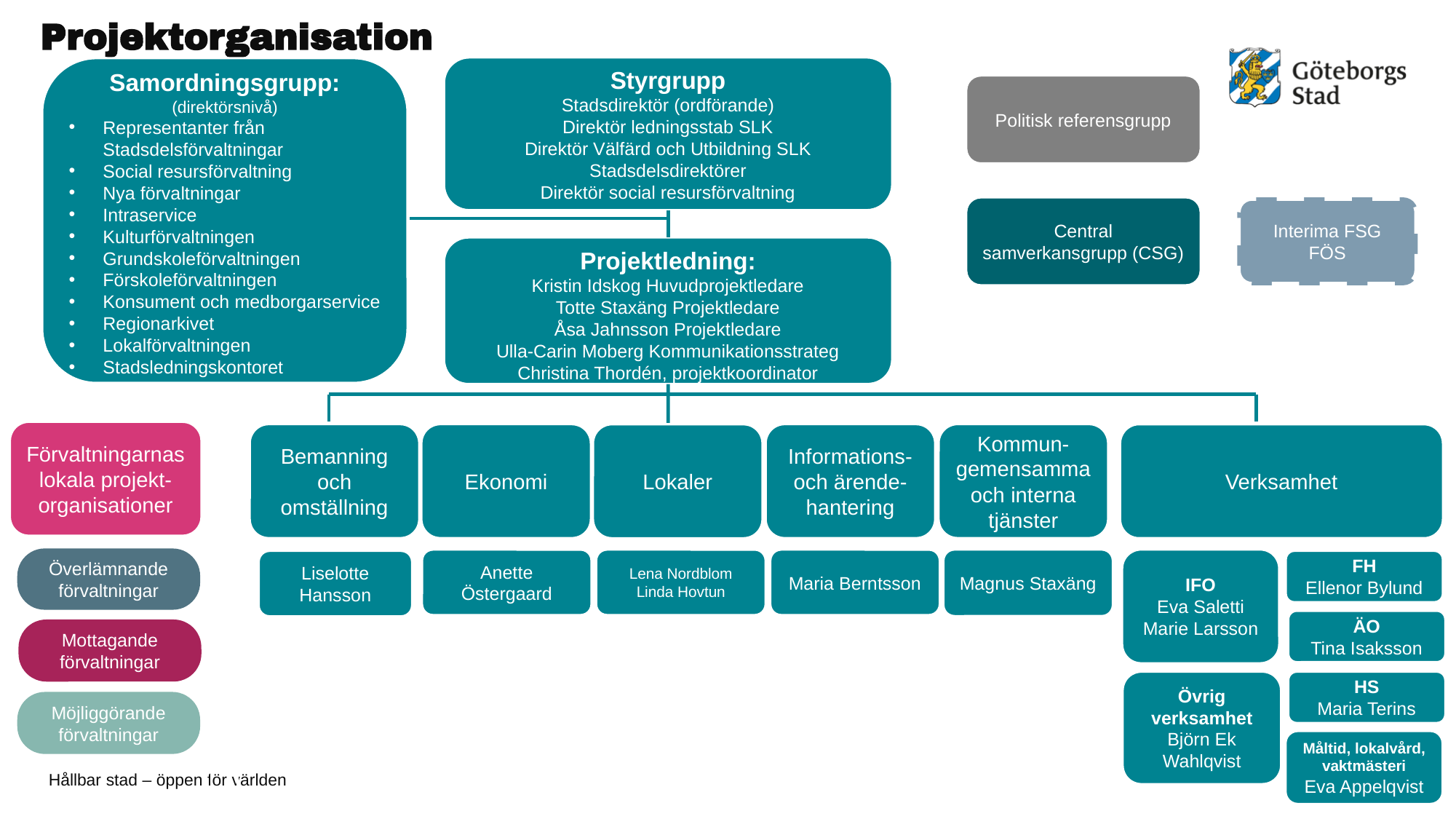

# Projektorganisation
Styrgrupp
Stadsdirektör (ordförande)
Direktör ledningsstab SLK
Direktör Välfärd och Utbildning SLK
Stadsdelsdirektörer
Direktör social resursförvaltning

Samordningsgrupp:
(direktörsnivå)
Representanter från  Stadsdelsförvaltningar
Social resursförvaltning
Nya förvaltningar
Intraservice
Kulturförvaltningen
Grundskoleförvaltningen
Förskoleförvaltningen
Konsument och medborgarservice
Regionarkivet
Lokalförvaltningen
Stadsledningskontoret

Politisk referensgrupp
Central samverkansgrupp (CSG)
Interima FSG
FÖS

Projektledning:
Kristin Idskog Huvudprojektledare
Totte Staxäng Projektledare
Åsa Jahnsson Projektledare
Ulla-Carin Moberg Kommunikationsstrateg
Christina Thordén, projektkoordinator

Förvaltningarnas lokala projekt-organisationer
Kommun-gemensamma och interna tjänster

Bemanning och omställning

Ekonomi
Informations- och ärende-hantering
Verksamhet
Lokaler
Magnus Staxäng
IFO
Eva Saletti
Marie Larsson
Anette Östergaard
Lena Nordblom
Linda Hovtun
Maria Berntsson
Liselotte Hansson
FH
Ellenor Bylund
ÄO
Tina Isaksson
Övrig verksamhet
Björn Ek Wahlqvist
HS
Maria Terins
Måltid, lokalvård, vaktmästeri
Eva Appelqvist
Överlämnande förvaltningar
Mottagande förvaltningar
Möjliggörande förvaltningar